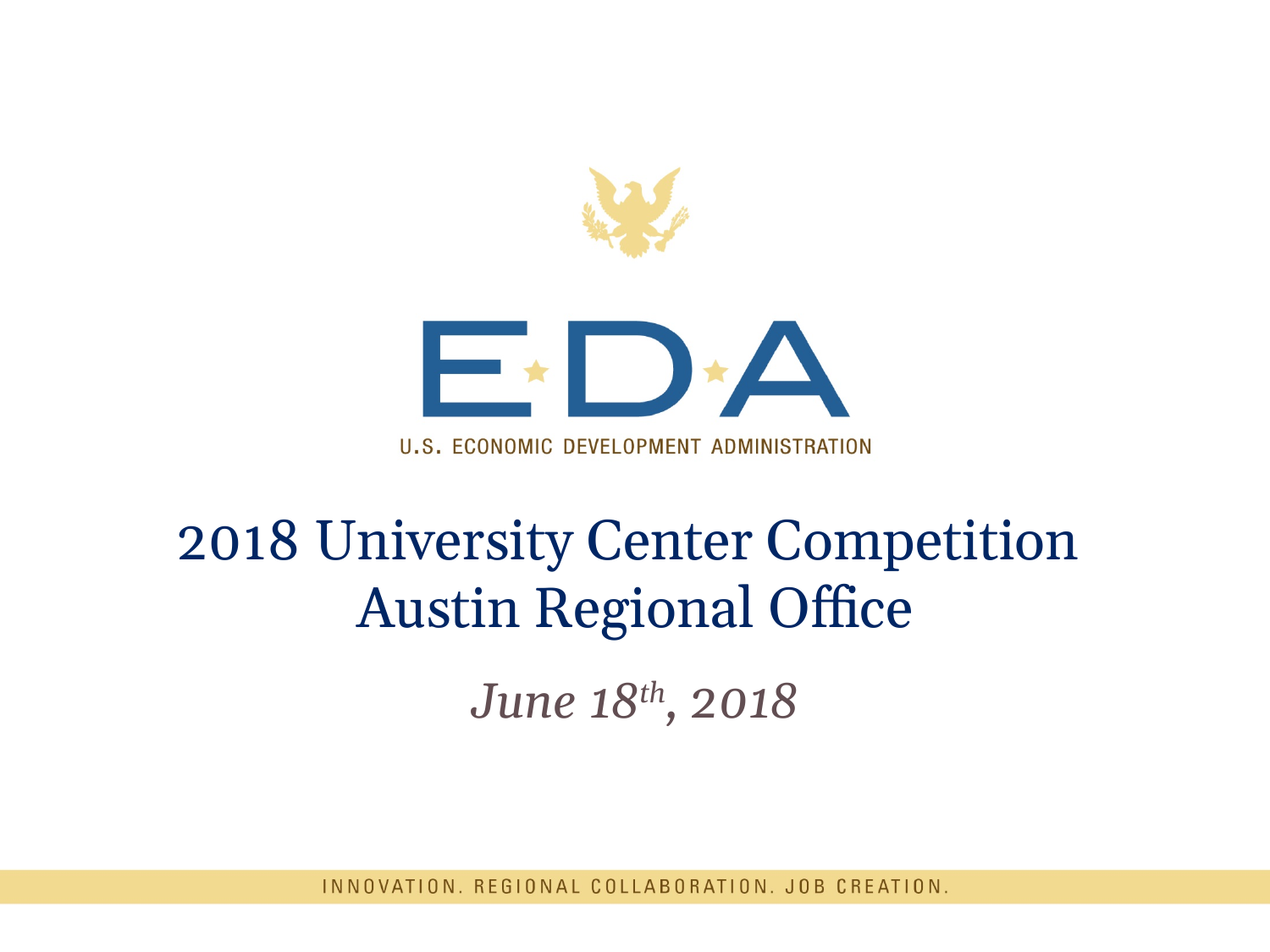

# 2018 University Center Competition Austin Regional Office June 18th, 2018